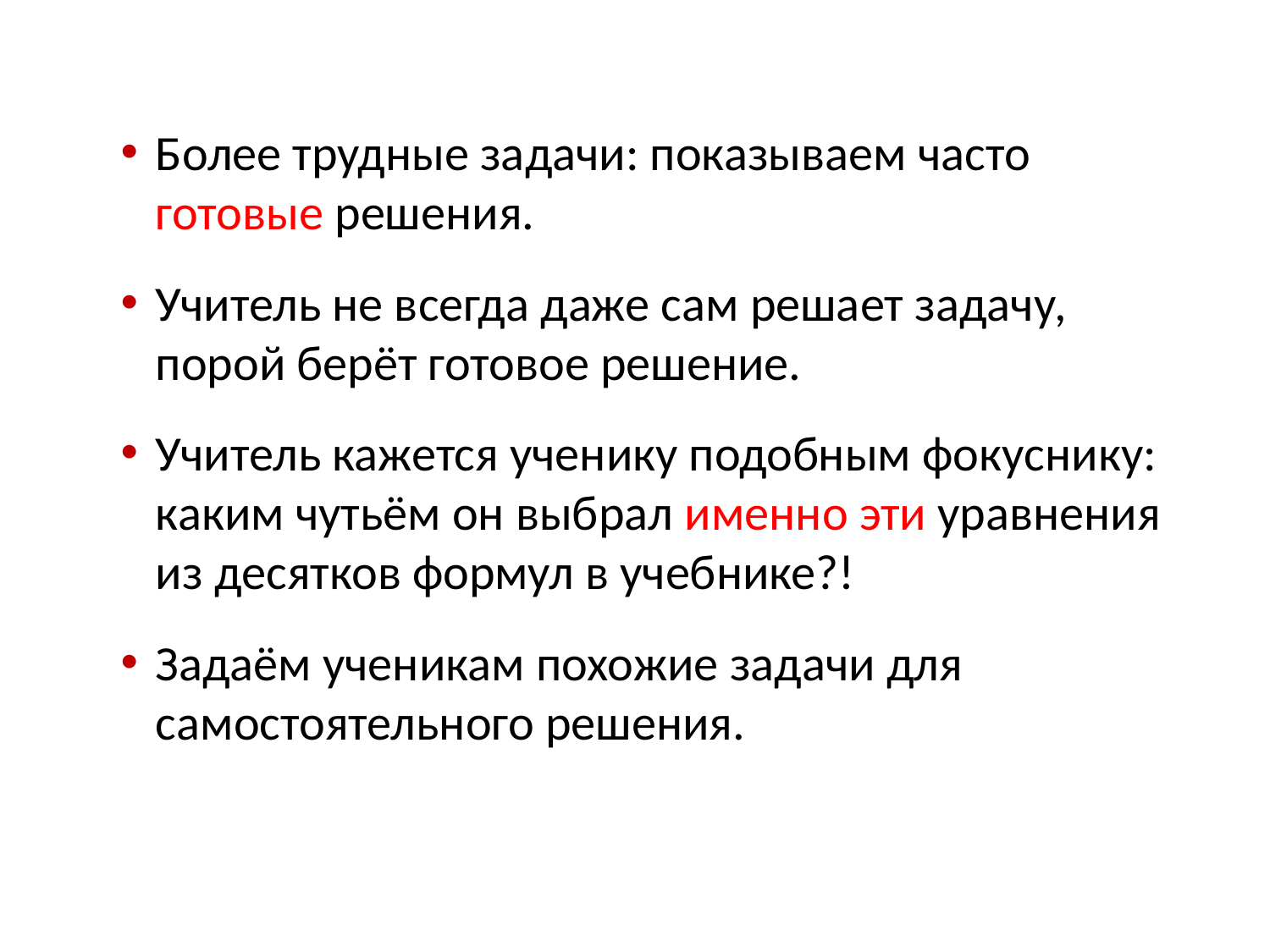

Более трудные задачи: показываем часто готовые решения.
Учитель не всегда даже сам решает задачу, порой берёт готовое решение.
Учитель кажется ученику подобным фокуснику: каким чутьём он выбрал именно эти уравнения из десятков формул в учебнике?!
Задаём ученикам похожие задачи для самостоятельного решения.